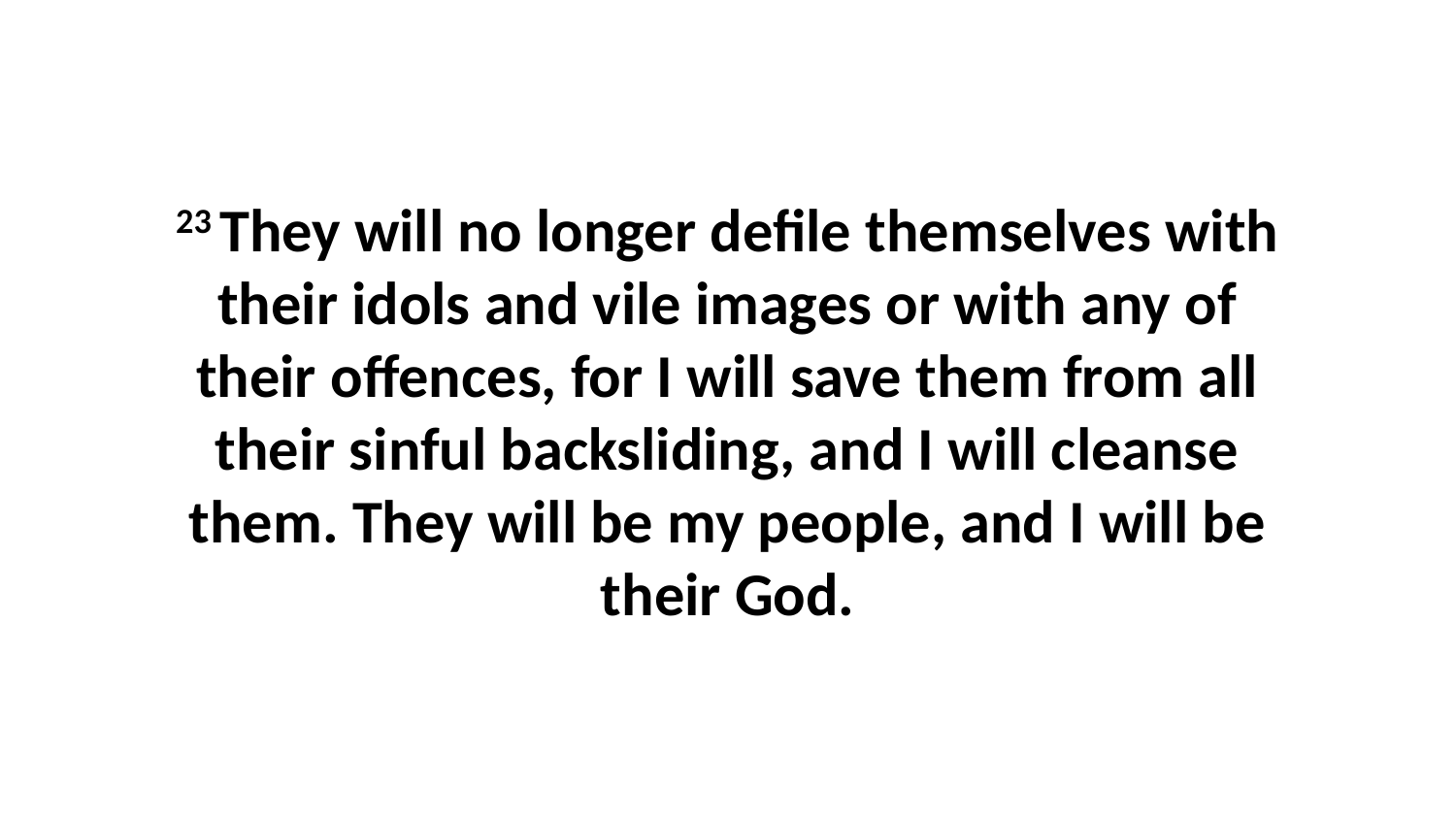

23 They will no longer defile themselves with their idols and vile images or with any of their offences, for I will save them from all their sinful backsliding, and I will cleanse them. They will be my people, and I will be their God.